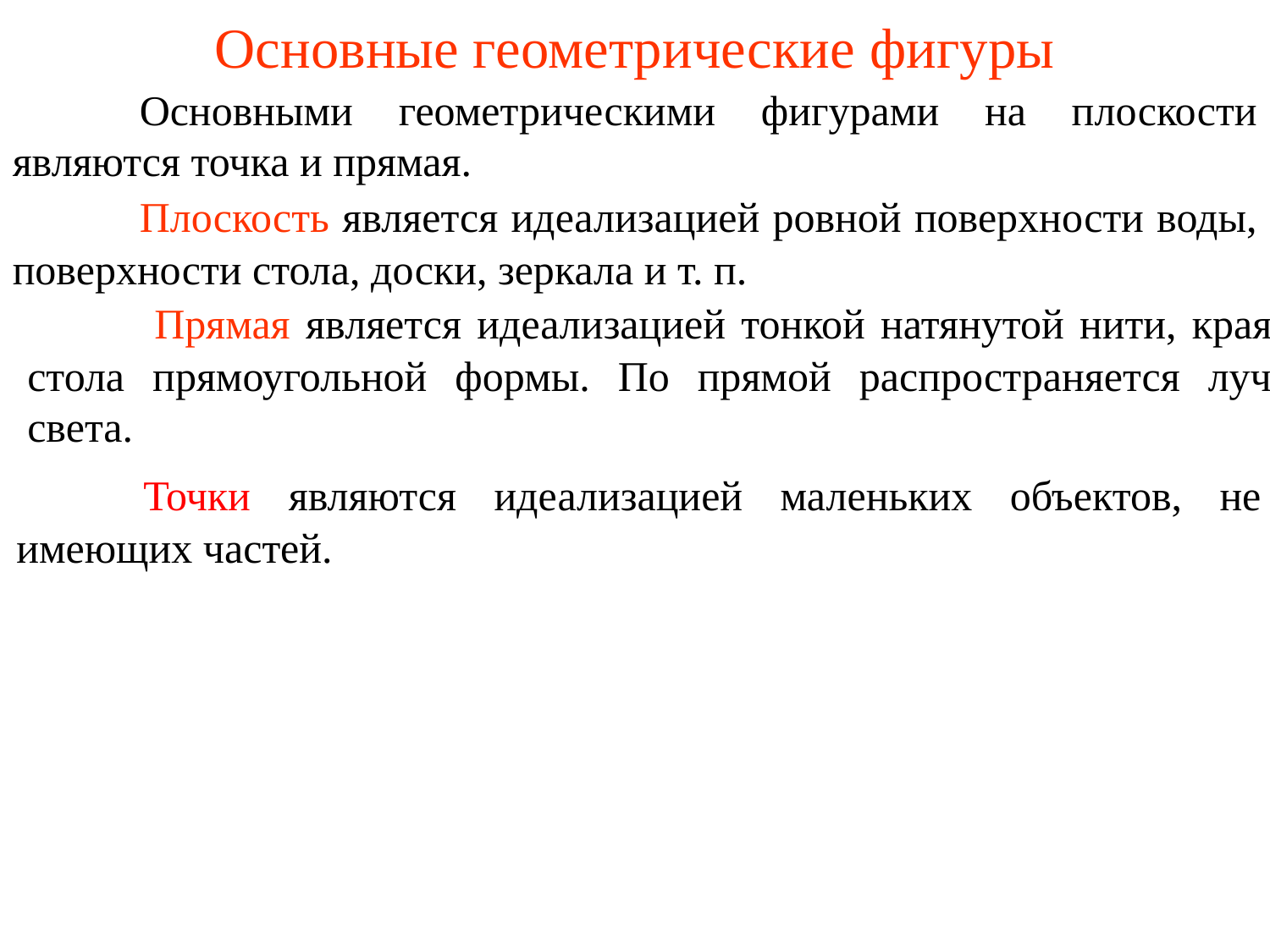

# Основные геометрические фигуры
	Основными геометрическими фигурами на плоскости являются точка и прямая.
	Плоскость является идеализацией ровной поверхности воды, поверхности стола, доски, зеркала и т. п.
	Прямая является идеализацией тонкой натянутой нити, края стола прямоугольной формы. По прямой распространяется луч света.
	Точки являются идеализацией маленьких объектов, не имеющих частей.